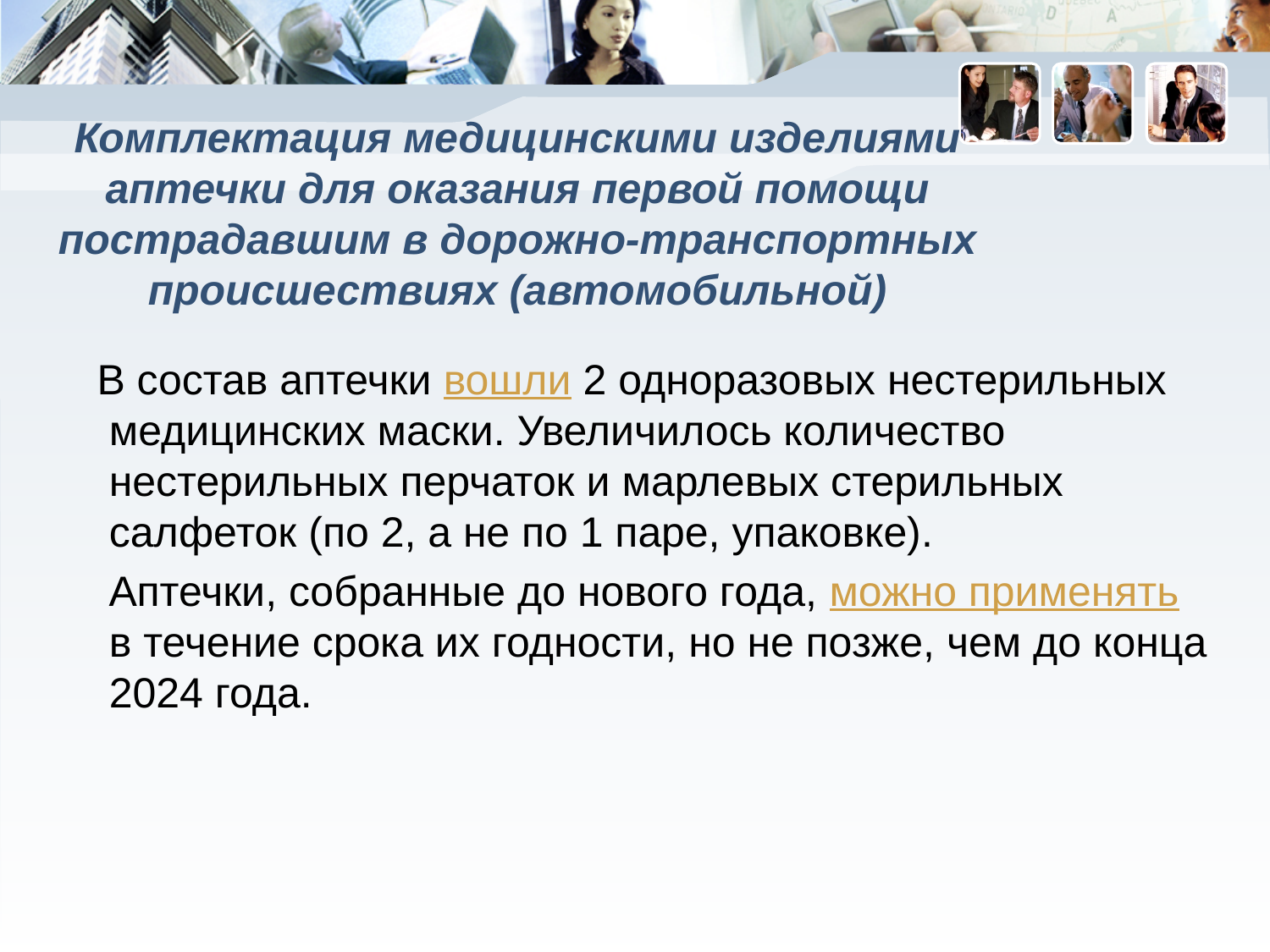

# Комплектация медицинскими изделиями аптечки для оказания первой помощи пострадавшим в дорожно-транспортных происшествиях (автомобильной)
   В состав аптечки вошли 2 одноразовых нестерильных медицинских маски. Увеличилось количество нестерильных перчаток и марлевых стерильных салфеток (по 2, а не по 1 паре, упаковке).
    Аптечки, собранные до нового года, можно применять в течение срока их годности, но не позже, чем до конца 2024 года.